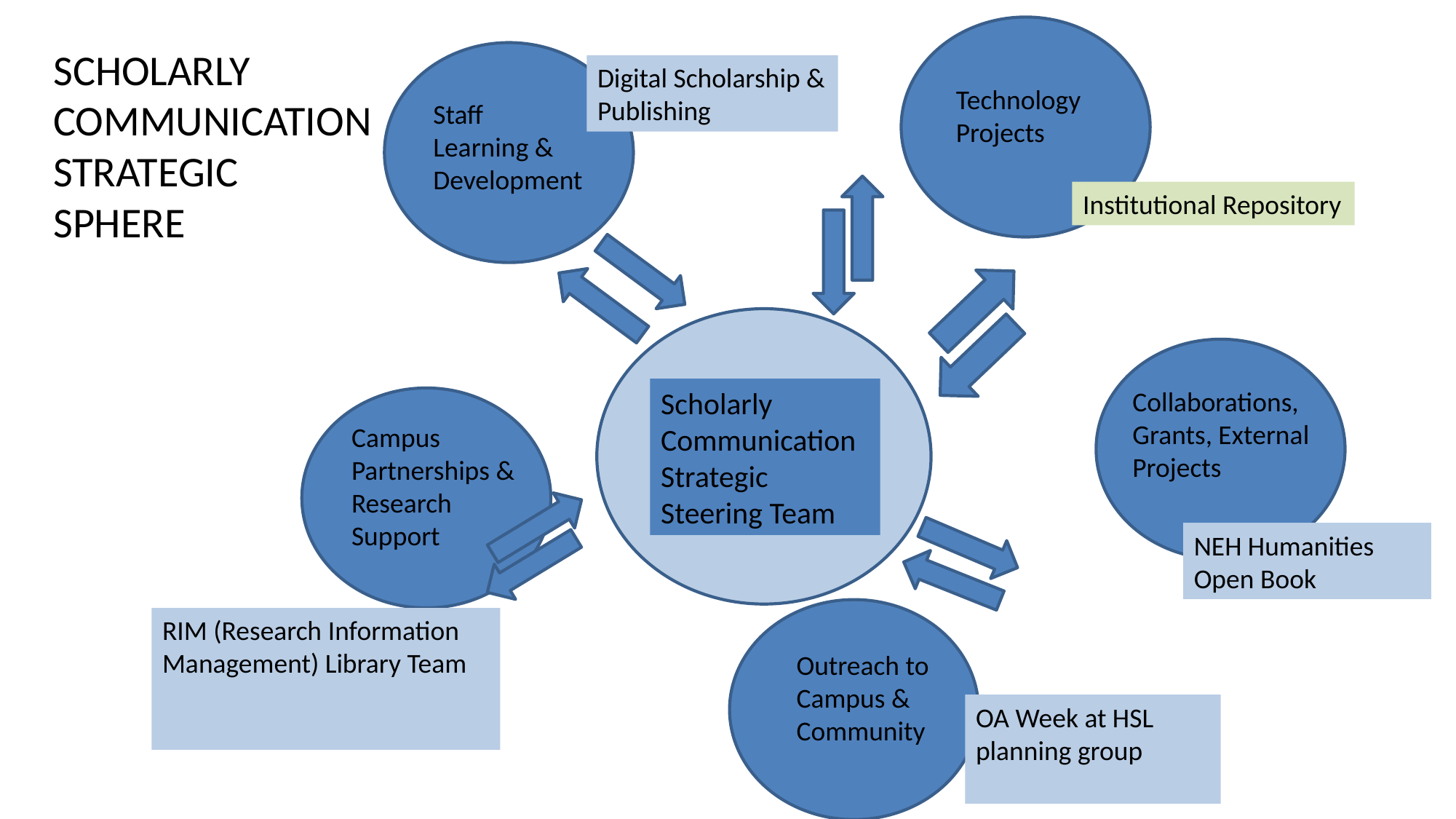

SCHOLARLY COMMUNICATION
STRATEGIC SPHERE

Digital Scholarship & Publishing
Technology
Projects
Staff Learning & Development
Institutional Repository

Scholarly Communication
Strategic Steering Team
Collaborations, Grants, External Projects

Campus Partnerships & Research Support

NEH Humanities Open Book

RIM (Research Information Management) Library Team
Outreach to Campus & Community
OA Week at HSL planning group